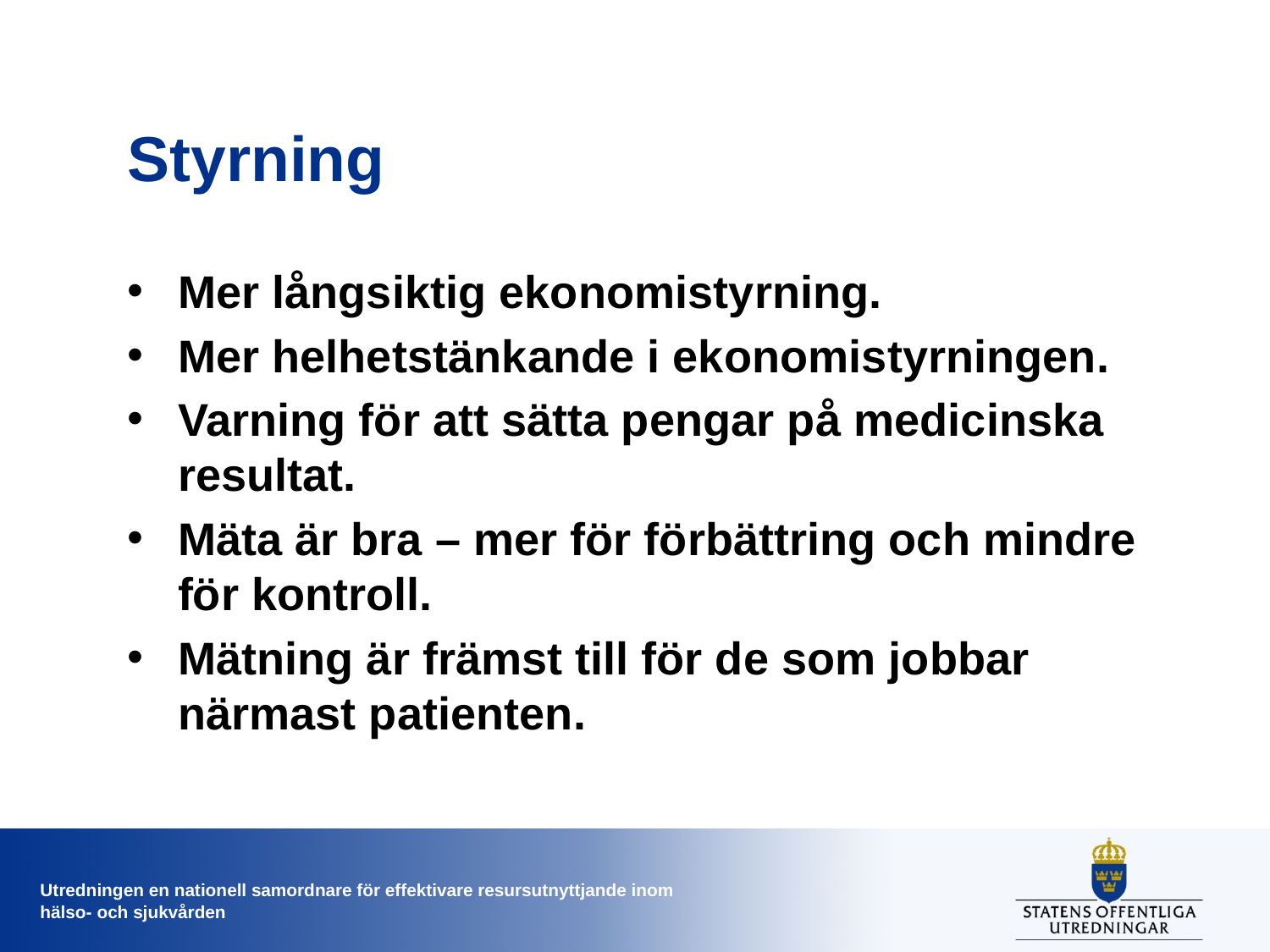

# Styrning
Mer långsiktig ekonomistyrning.
Mer helhetstänkande i ekonomistyrningen.
Varning för att sätta pengar på medicinska resultat.
Mäta är bra – mer för förbättring och mindre för kontroll.
Mätning är främst till för de som jobbar närmast patienten.